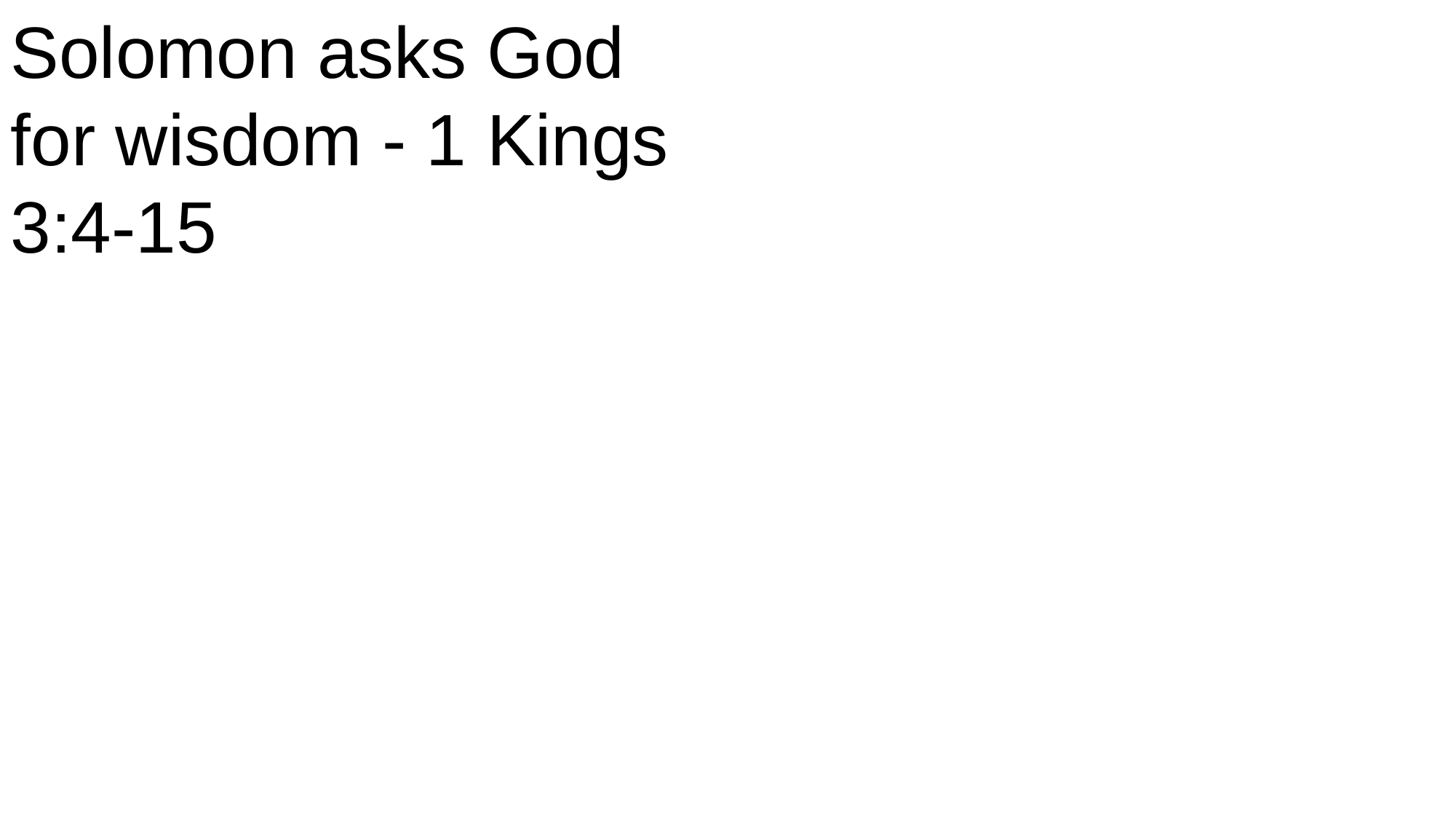

Solomon asks God for wisdom - 1 Kings 3:4-15